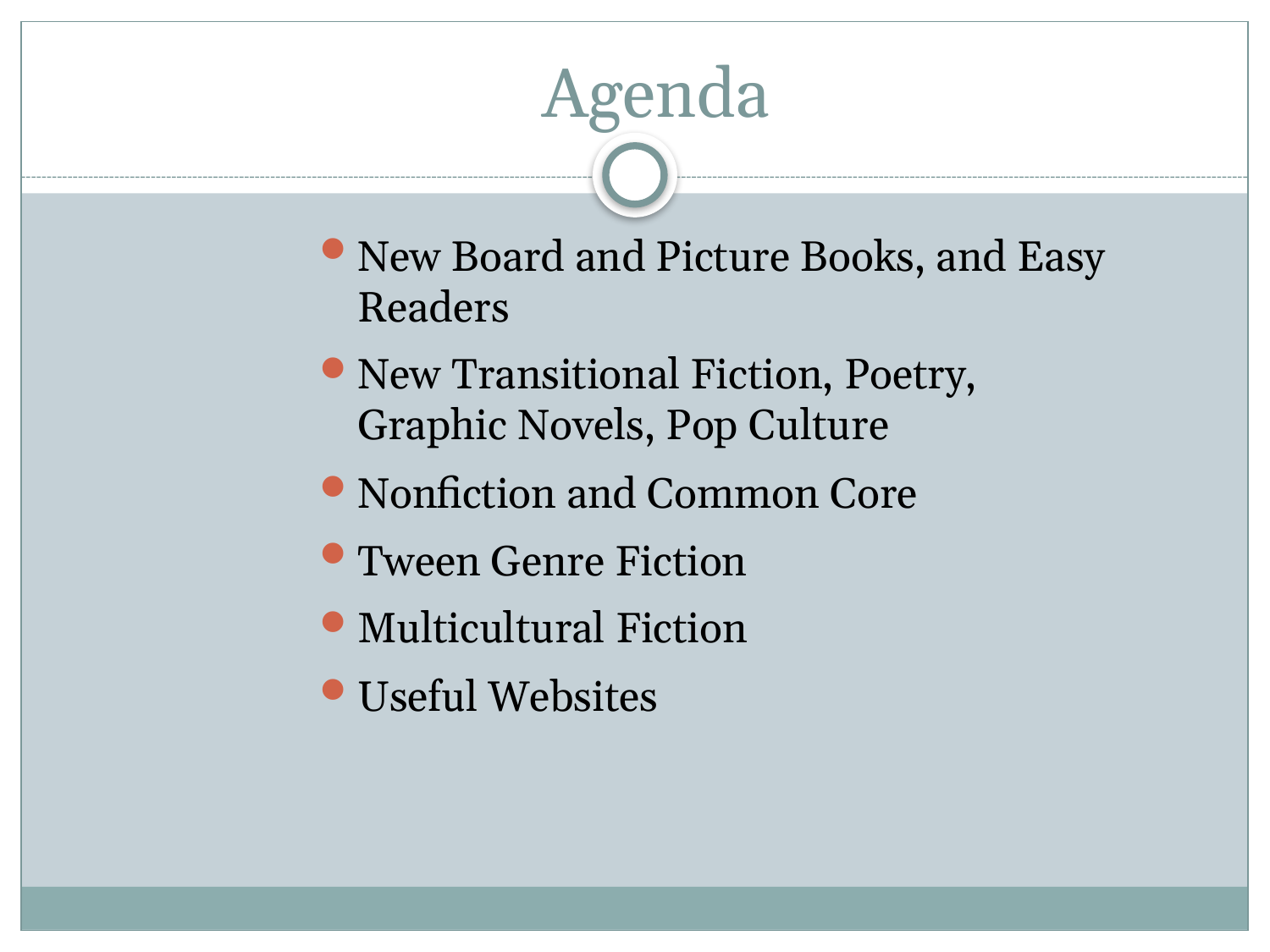

# Agenda
New Board and Picture Books, and Easy Readers
New Transitional Fiction, Poetry, Graphic Novels, Pop Culture
Nonfiction and Common Core
Tween Genre Fiction
Multicultural Fiction
Useful Websites